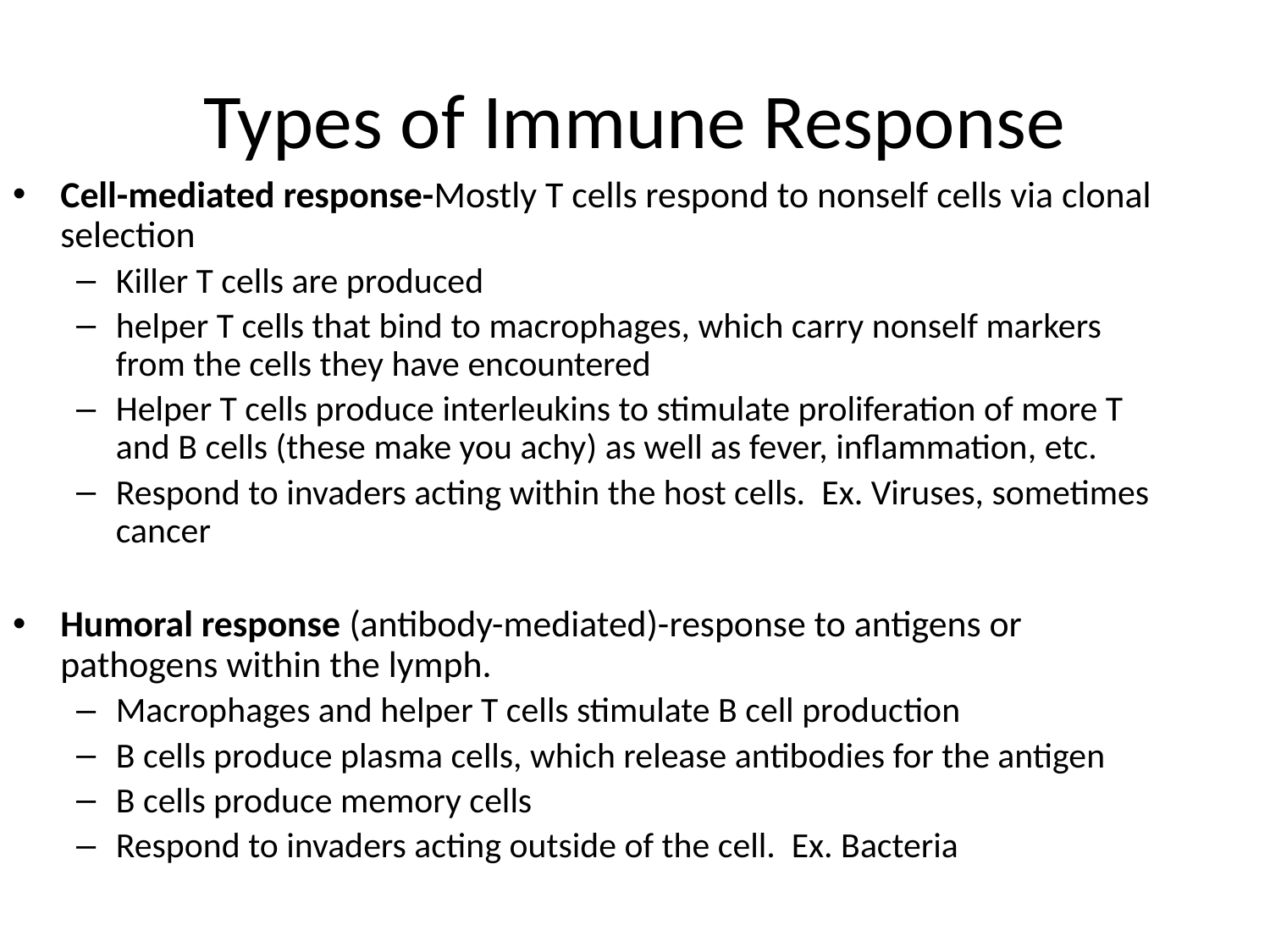

# Types of Immune Response
Cell-mediated response-Mostly T cells respond to nonself cells via clonal selection
Killer T cells are produced
helper T cells that bind to macrophages, which carry nonself markers from the cells they have encountered
Helper T cells produce interleukins to stimulate proliferation of more T and B cells (these make you achy) as well as fever, inflammation, etc.
Respond to invaders acting within the host cells.  Ex. Viruses, sometimes cancer

Humoral response (antibody-mediated)-response to antigens or pathogens within the lymph.
Macrophages and helper T cells stimulate B cell production
B cells produce plasma cells, which release antibodies for the antigen
B cells produce memory cells
Respond to invaders acting outside of the cell.  Ex. Bacteria